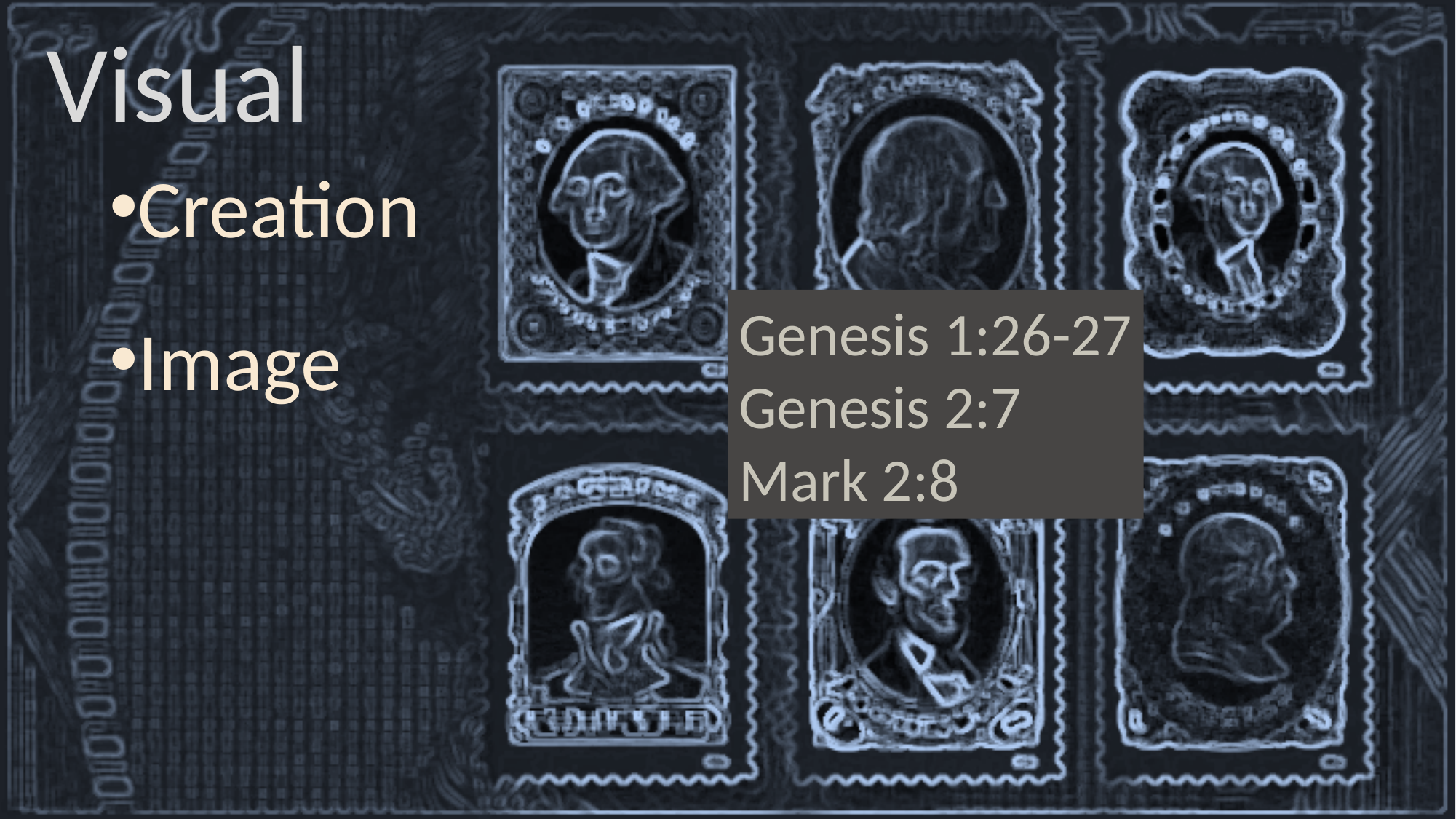

# Visual
Creation
Image
Genesis 1:26-27
Genesis 2:7
Mark 2:8